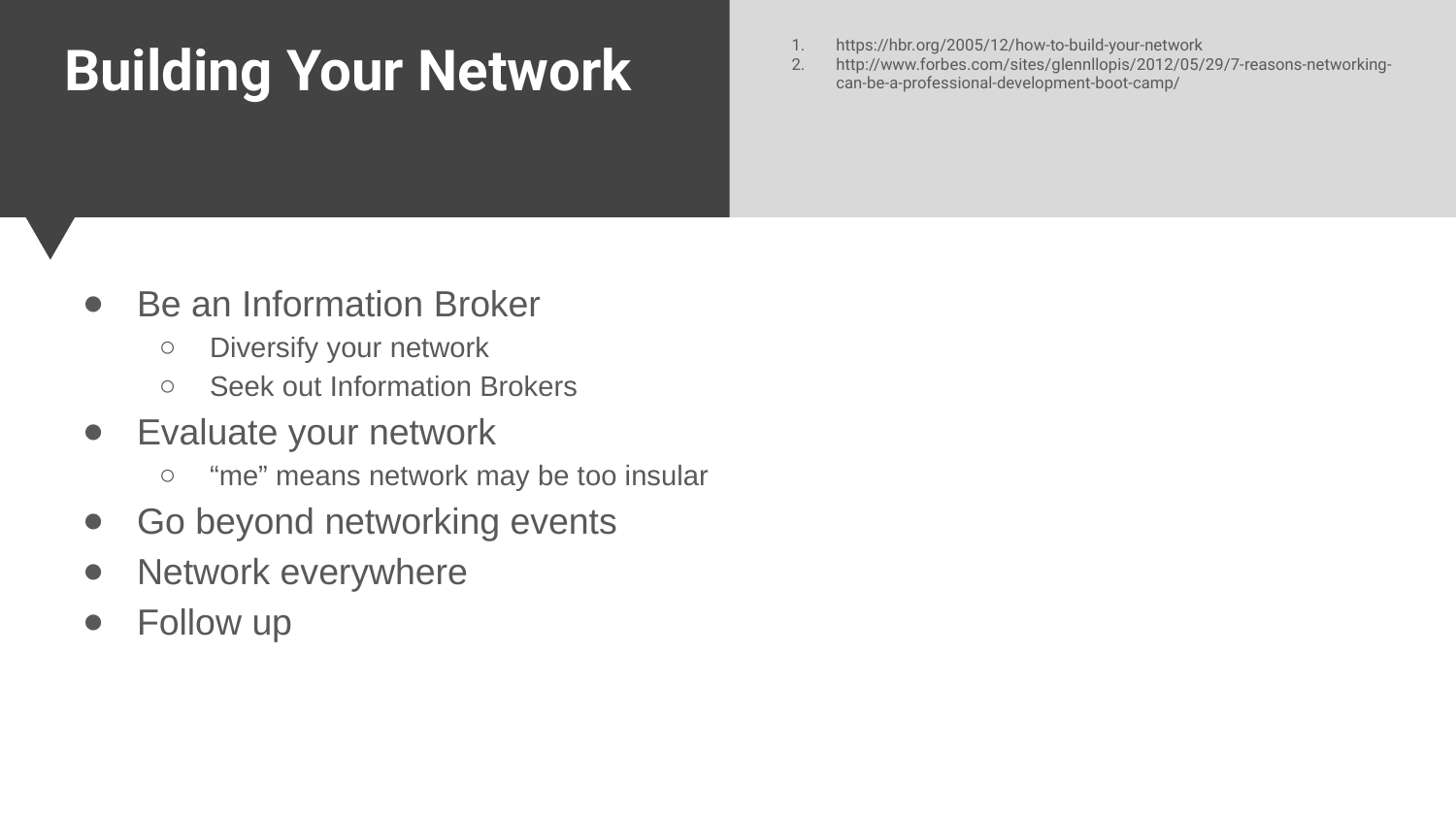

# Building Your Network
https://hbr.org/2005/12/how-to-build-your-network
http://www.forbes.com/sites/glennllopis/2012/05/29/7-reasons-networking-can-be-a-professional-development-boot-camp/
Be an Information Broker
Diversify your network
Seek out Information Brokers
Evaluate your network
“me” means network may be too insular
Go beyond networking events
Network everywhere
Follow up